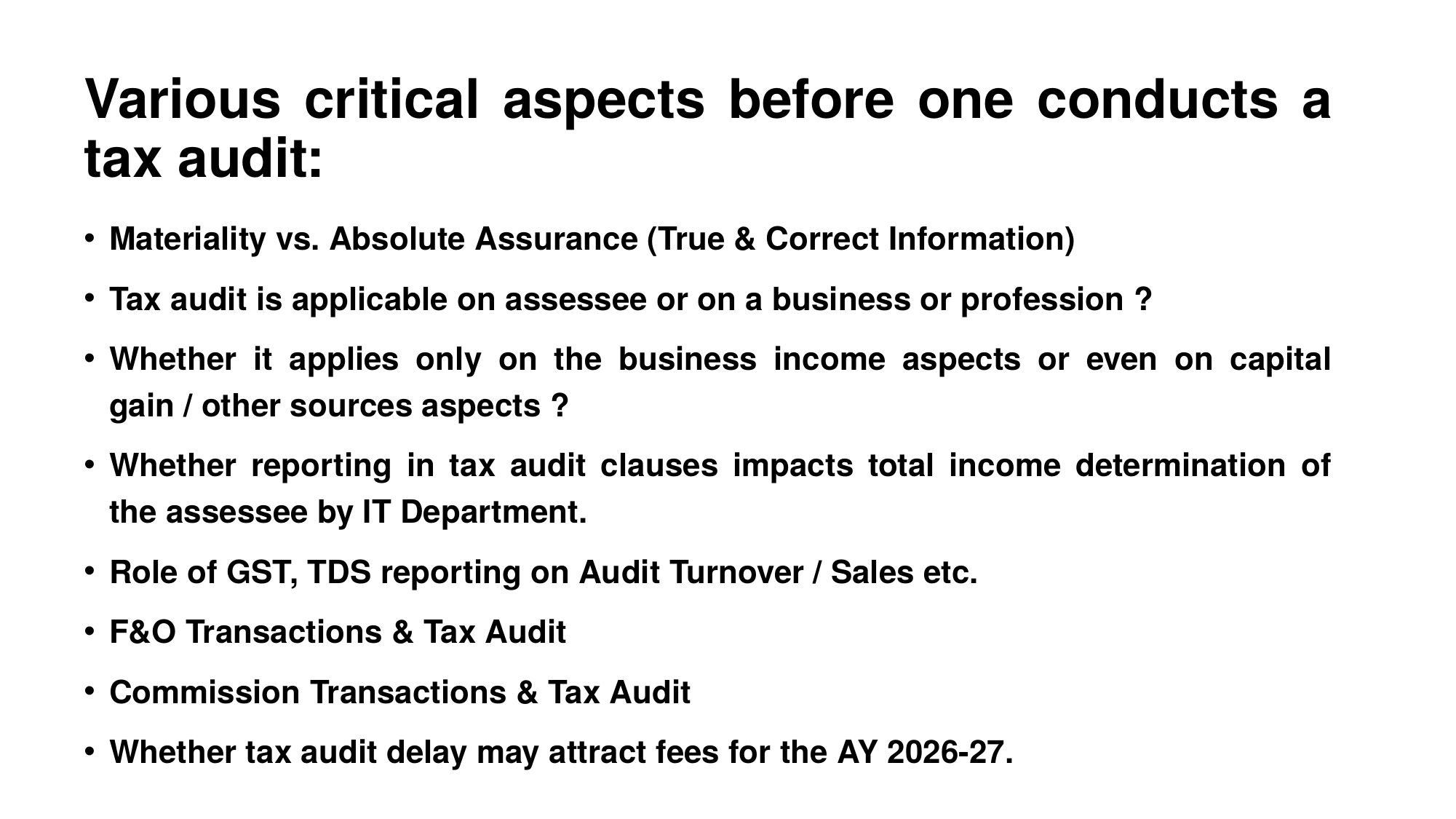

# Various critical aspects before one conducts a tax audit:
Materiality vs. Absolute Assurance (True & Correct Information)
Tax audit is applicable on assessee or on a business or profession ?
Whether it applies only on the business income aspects or even on capital gain / other sources aspects ?
Whether reporting in tax audit clauses impacts total income determination of the assessee by IT Department.
Role of GST, TDS reporting on Audit Turnover / Sales etc.
F&O Transactions & Tax Audit
Commission Transactions & Tax Audit
Whether tax audit delay may attract fees for the AY 2026-27.